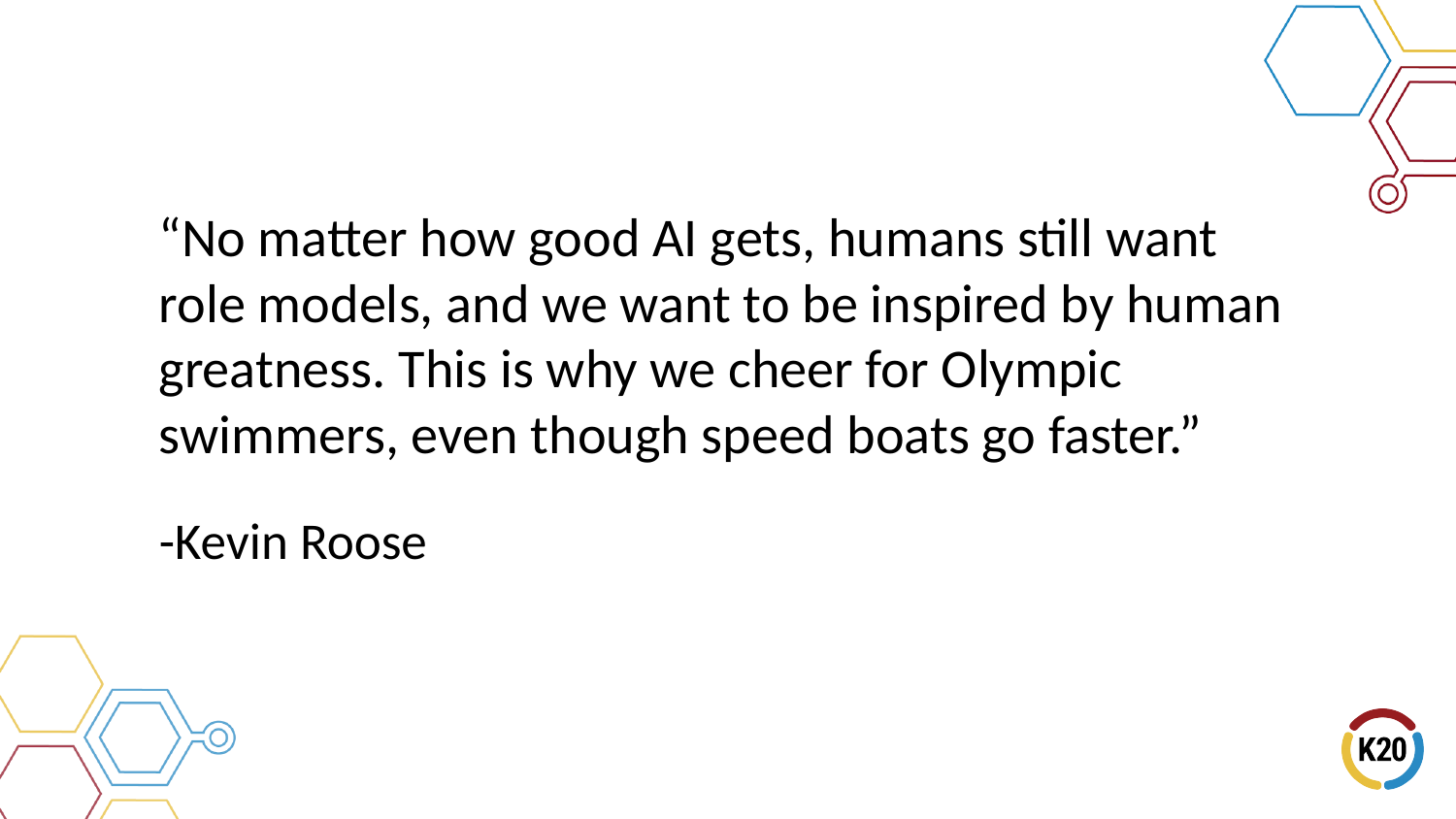

# “No matter how good AI gets, humans still want role models, and we want to be inspired by human greatness. This is why we cheer for Olympic swimmers, even though speed boats go faster.”
-Kevin Roose